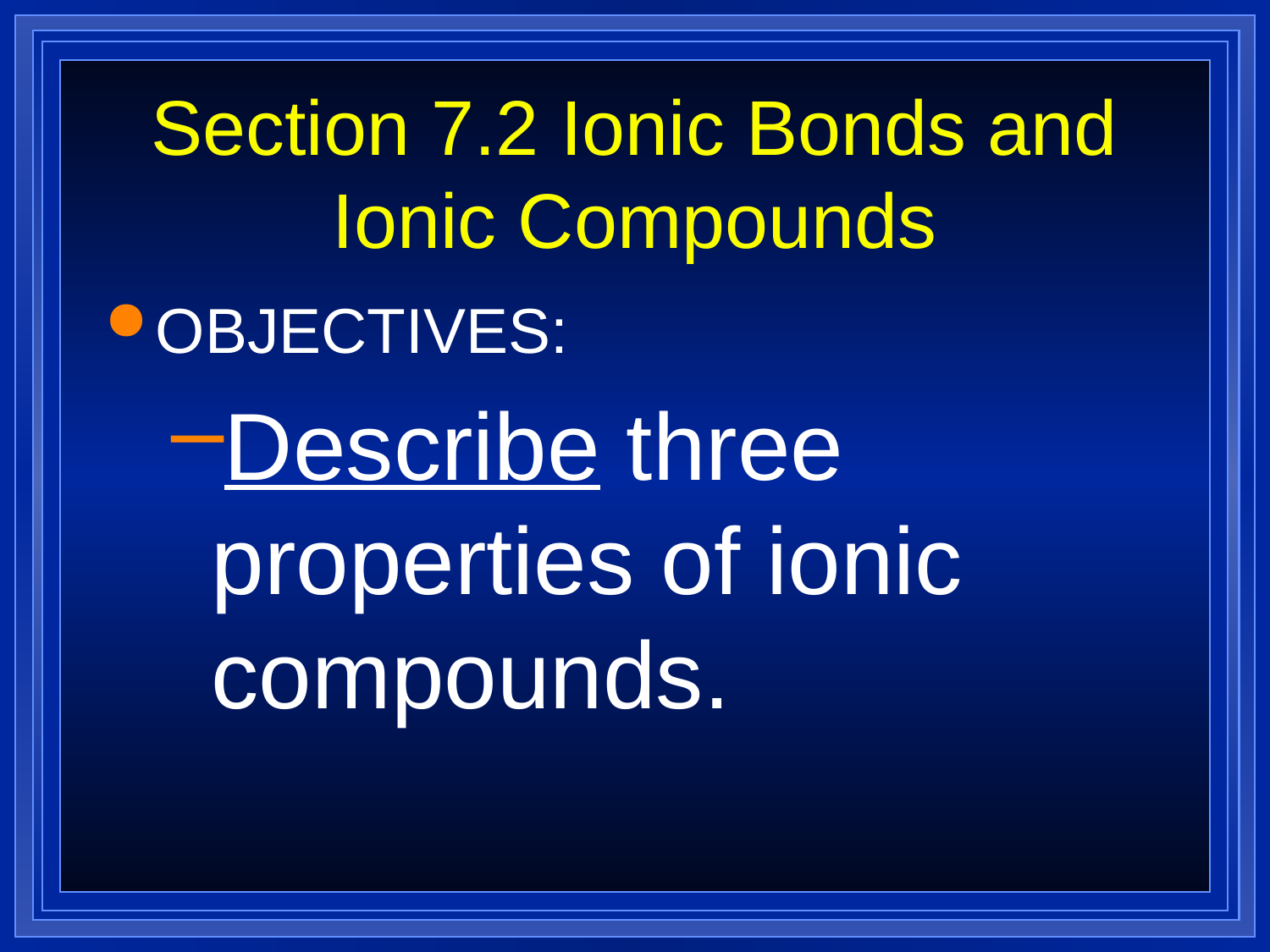

# Section 7.2 Ionic Bonds and Ionic Compounds
OBJECTIVES:
Describe three properties of ionic compounds.